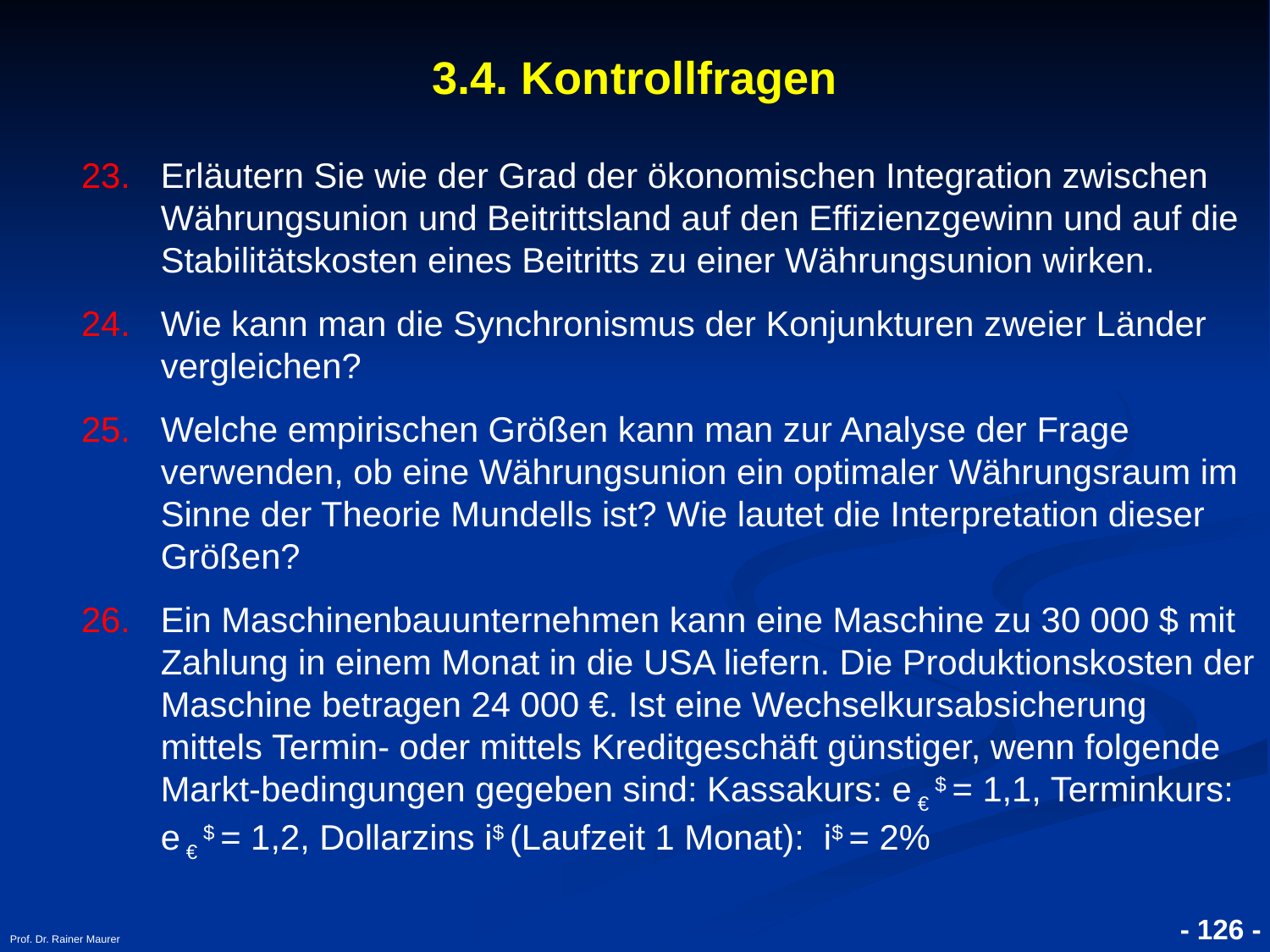

- 126 -
Prof. Dr. Rainer Maurer
3.4. Kontrollfragen
Erläutern Sie wie der Grad der ökonomischen Integration zwischen Währungsunion und Beitrittsland auf den Effizienzgewinn und auf die Stabilitätskosten eines Beitritts zu einer Währungsunion wirken.
Wie kann man die Synchronismus der Konjunkturen zweier Länder vergleichen?
Welche empirischen Größen kann man zur Analyse der Frage verwenden, ob eine Währungsunion ein optimaler Währungsraum im Sinne der Theorie Mundells ist? Wie lautet die Interpretation dieser Größen?
Ein Maschinenbauunternehmen kann eine Maschine zu 30 000 $ mit Zahlung in einem Monat in die USA liefern. Die Produktionskosten der Maschine betragen 24 000 €. Ist eine Wechselkursabsicherung mittels Termin- oder mittels Kreditgeschäft günstiger, wenn folgende Markt-bedingungen gegeben sind: Kassakurs: e € $ = 1,1, Terminkurs: e € $ = 1,2, Dollarzins i$ (Laufzeit 1 Monat):  i$ = 2%